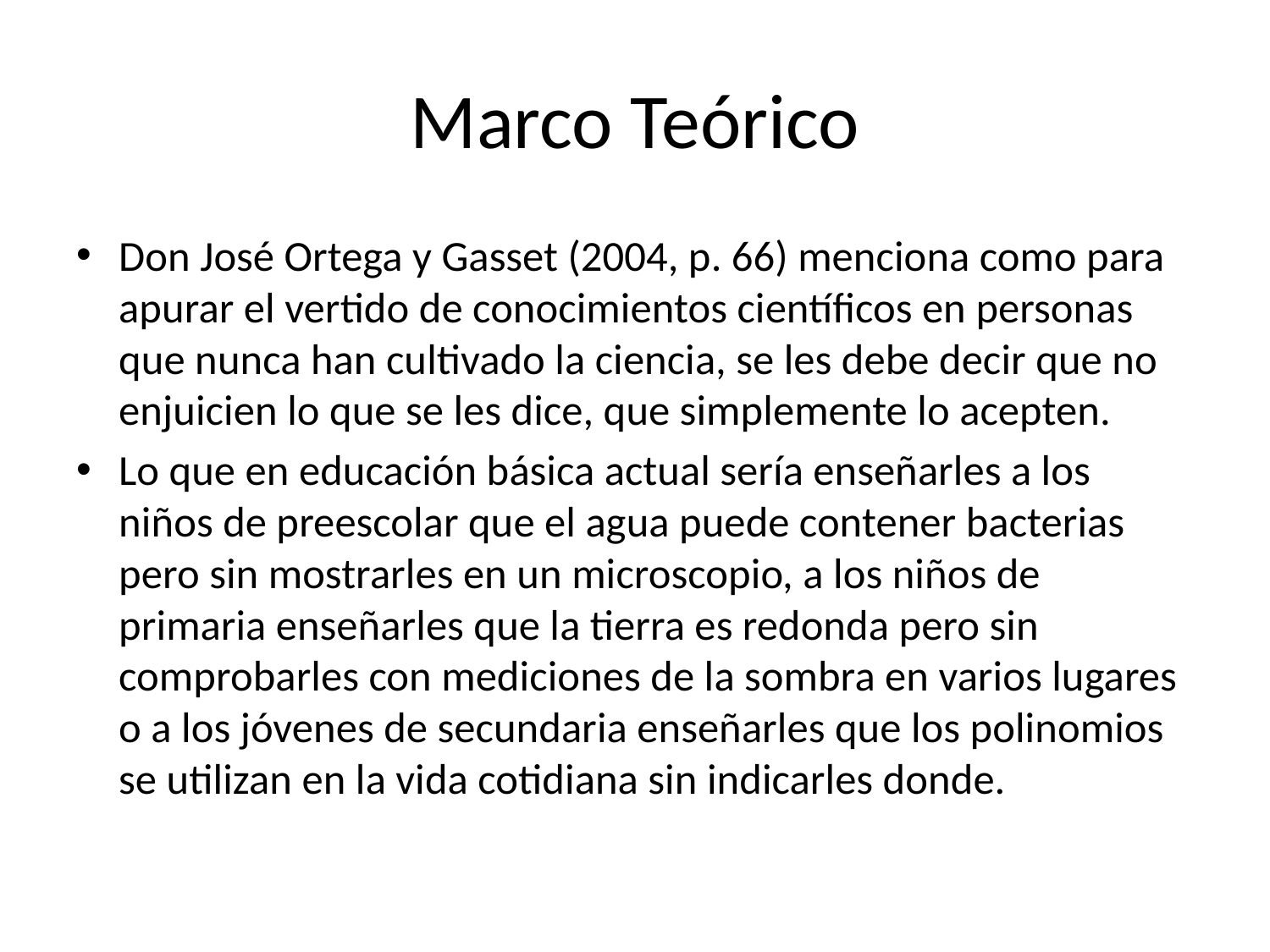

# Marco Teórico
Don José Ortega y Gasset (2004, p. 66) menciona como para apurar el vertido de conocimientos científicos en personas que nunca han cultivado la ciencia, se les debe decir que no enjuicien lo que se les dice, que simplemente lo acepten.
Lo que en educación básica actual sería enseñarles a los niños de preescolar que el agua puede contener bacterias pero sin mostrarles en un microscopio, a los niños de primaria enseñarles que la tierra es redonda pero sin comprobarles con mediciones de la sombra en varios lugares o a los jóvenes de secundaria enseñarles que los polinomios se utilizan en la vida cotidiana sin indicarles donde.